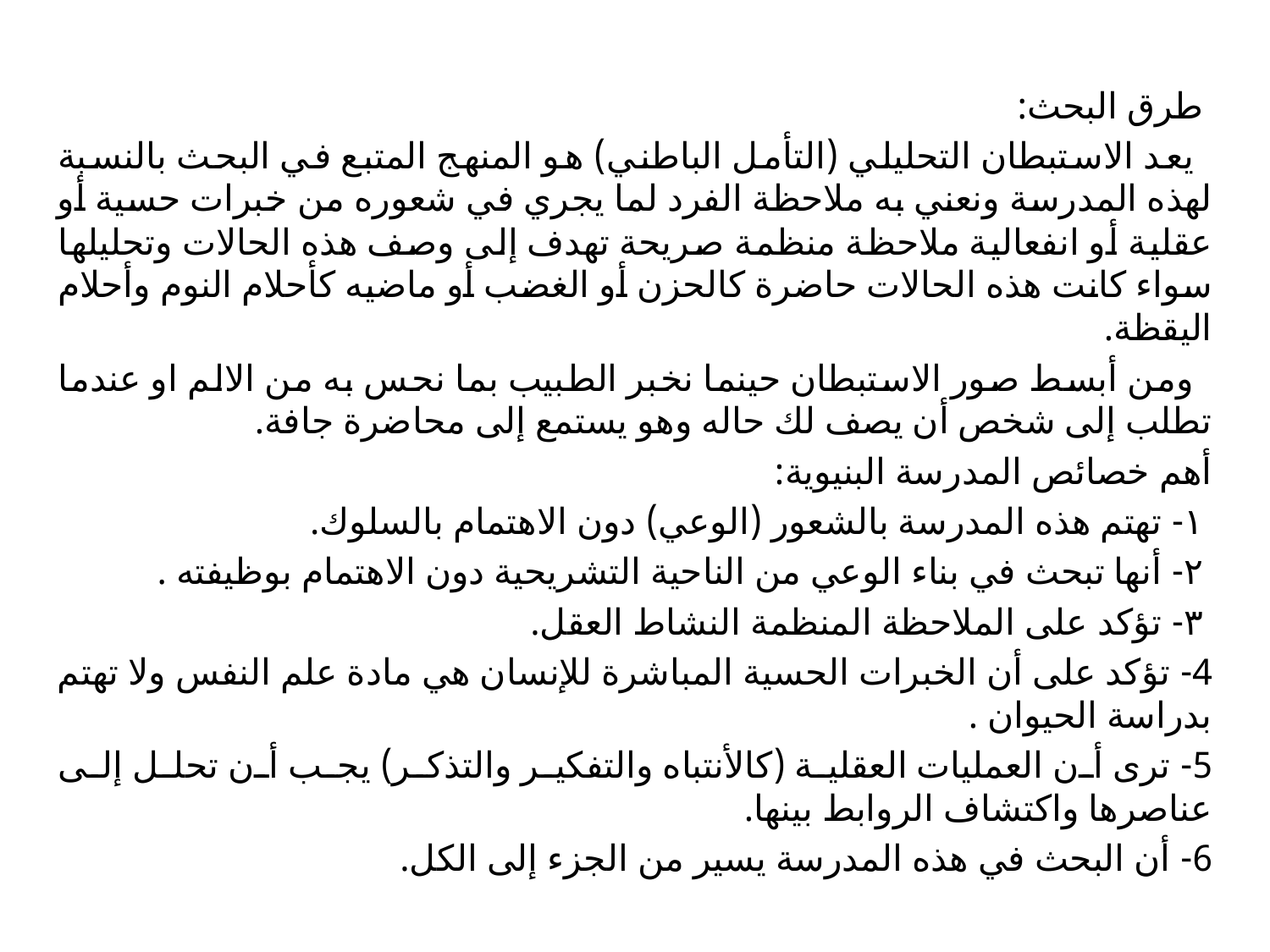

طرق البحث:
  يعد الاستبطان التحليلي (التأمل الباطني) هو المنهج المتبع في البحث بالنسبة لهذه المدرسة ونعني به ملاحظة الفرد لما يجري في شعوره من خبرات حسية أو عقلية أو انفعالية ملاحظة منظمة صريحة تهدف إلى وصف هذه الحالات وتحليلها سواء كانت هذه الحالات حاضرة كالحزن أو الغضب أو ماضيه كأحلام النوم وأحلام اليقظة.
  ومن أبسط صور الاستبطان حينما نخبر الطبيب بما نحس به من الالم او عندما تطلب إلى شخص أن يصف لك حاله وهو يستمع إلى محاضرة جافة.
أهم خصائص المدرسة البنيوية:
 ١- تهتم هذه المدرسة بالشعور (الوعي) دون الاهتمام بالسلوك.
 ٢- أنها تبحث في بناء الوعي من الناحية التشريحية دون الاهتمام بوظيفته .
 ٣- تؤكد على الملاحظة المنظمة النشاط العقل.
4- تؤكد على أن الخبرات الحسية المباشرة للإنسان هي مادة علم النفس ولا تهتم بدراسة الحيوان .
5- ترى أن العمليات العقلية (كالأنتباه والتفكير والتذكر) يجب أن تحلل إلى عناصرها واكتشاف الروابط بينها.
6- أن البحث في هذه المدرسة يسير من الجزء إلى الكل.